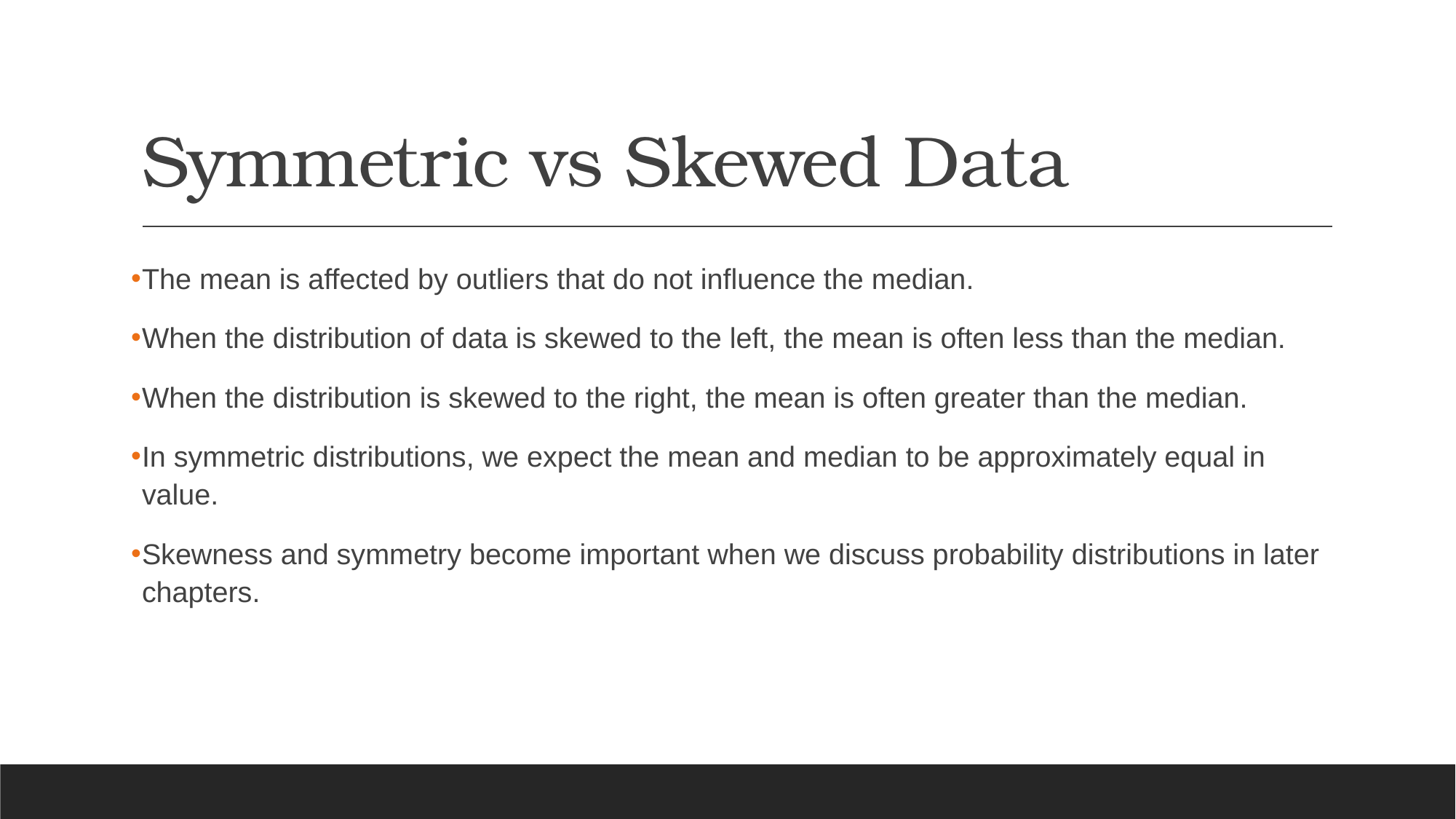

# Symmetric vs Skewed Data
The mean is affected by outliers that do not influence the median.
When the distribution of data is skewed to the left, the mean is often less than the median.
When the distribution is skewed to the right, the mean is often greater than the median.
In symmetric distributions, we expect the mean and median to be approximately equal in value.
Skewness and symmetry become important when we discuss probability distributions in later chapters.